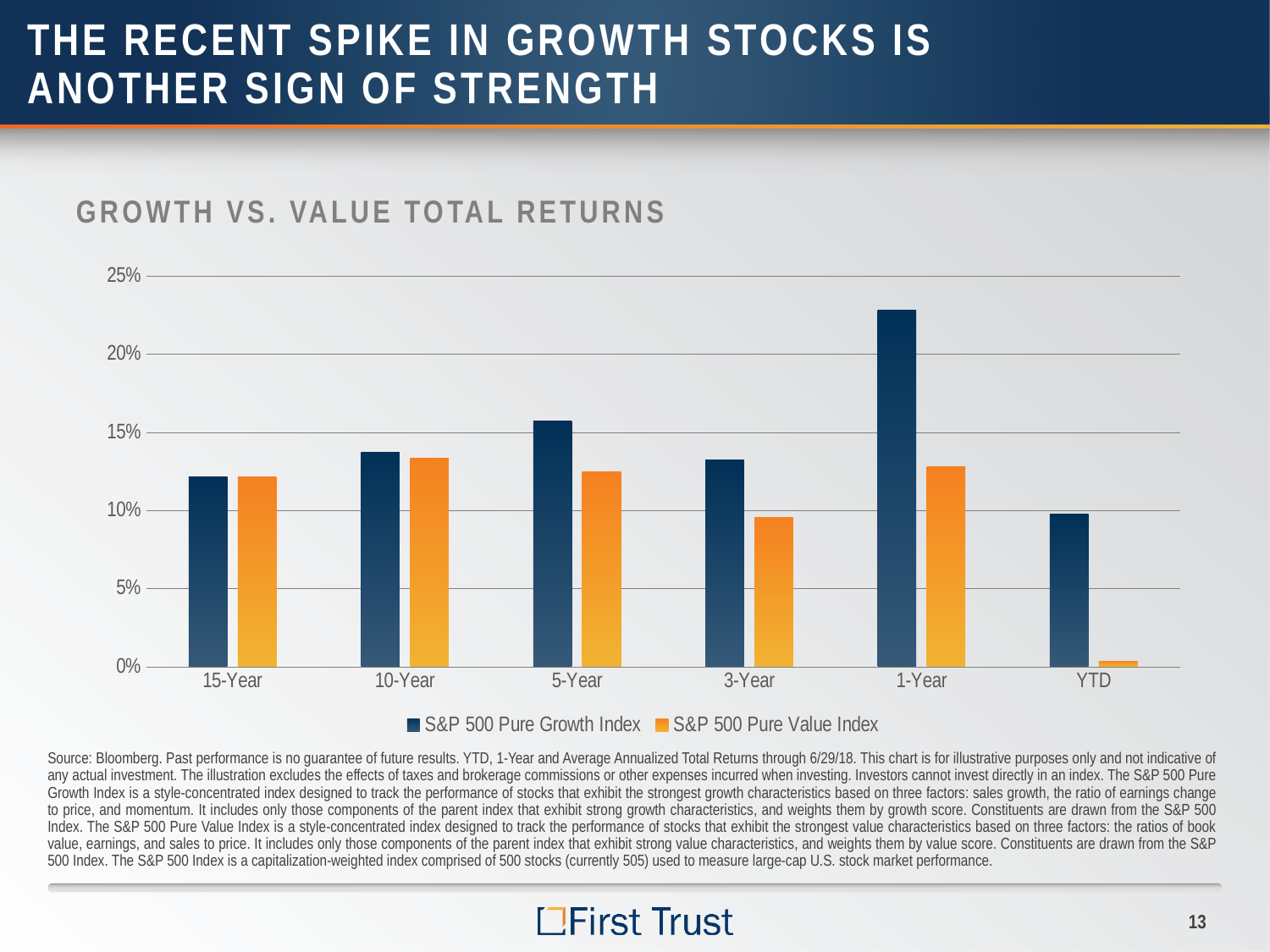

# The recent spike in growth stocks is another sign of strength
Growth vs. Value total returns

### Chart

| Category | S&P 500 Pure Growth Index | S&P 500 Pure Value Index |
|---|---|---|
| 15-Year | 0.1214 | 0.1214 |
| 10-Year | 0.1374 | 0.1337 |
| 5-Year | 0.1571 | 0.1248 |
| 3-Year | 0.1322 | 0.0955 |
| 1-Year | 0.228 | 0.1279 |
| YTD | 0.0978 | 0.0034 |
Source: Bloomberg. Past performance is no guarantee of future results. YTD, 1-Year and Average Annualized Total Returns through 6/29/18. This chart is for illustrative purposes only and not indicative of any actual investment. The illustration excludes the effects of taxes and brokerage commissions or other expenses incurred when investing. Investors cannot invest directly in an index. The S&P 500 Pure Growth Index is a style-concentrated index designed to track the performance of stocks that exhibit the strongest growth characteristics based on three factors: sales growth, the ratio of earnings change to price, and momentum. It includes only those components of the parent index that exhibit strong growth characteristics, and weights them by growth score. Constituents are drawn from the S&P 500 Index. The S&P 500 Pure Value Index is a style-concentrated index designed to track the performance of stocks that exhibit the strongest value characteristics based on three factors: the ratios of book value, earnings, and sales to price. It includes only those components of the parent index that exhibit strong value characteristics, and weights them by value score. Constituents are drawn from the S&P 500 Index. The S&P 500 Index is a capitalization-weighted index comprised of 500 stocks (currently 505) used to measure large-cap U.S. stock market performance.
13